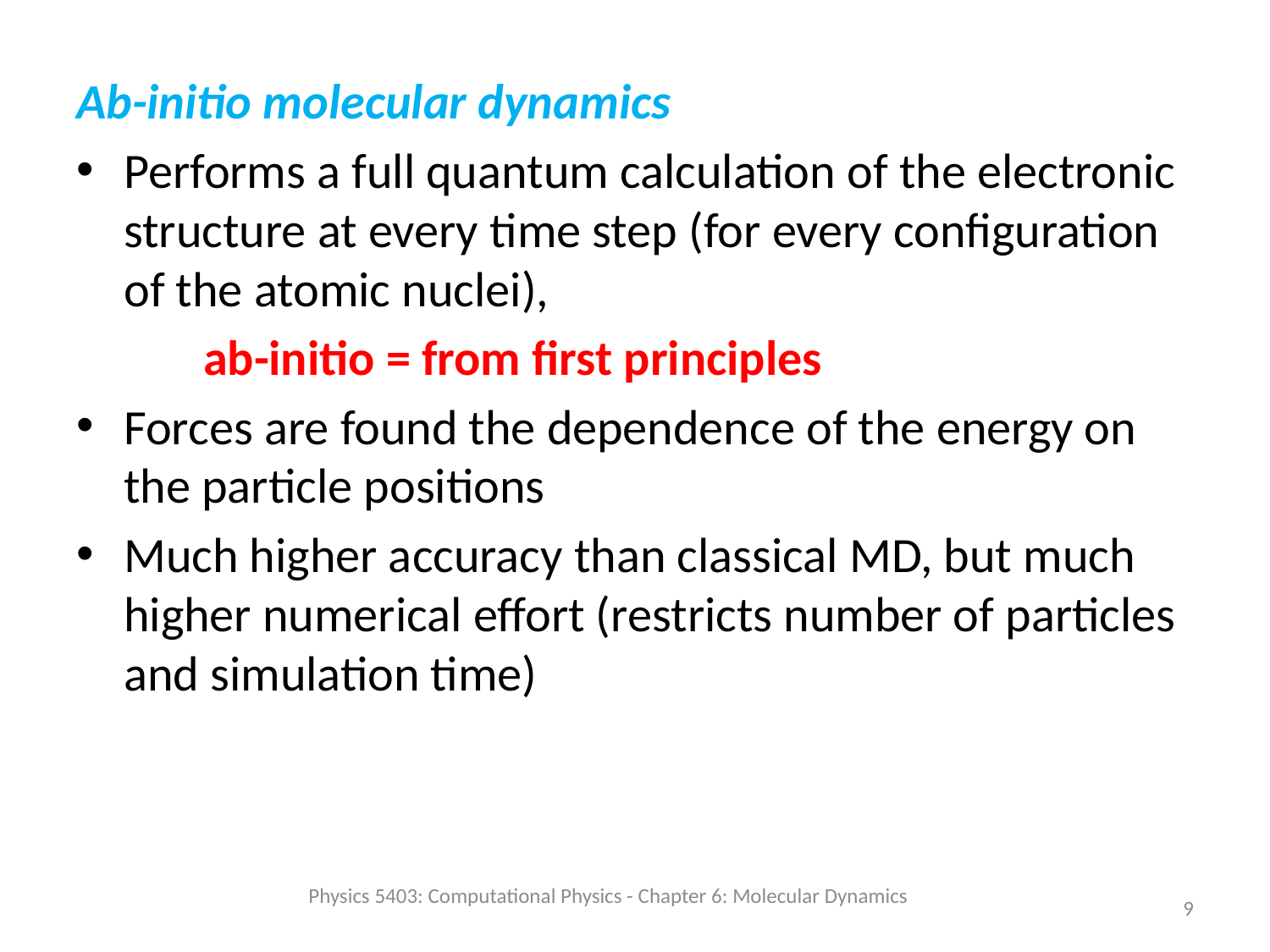

Ab-initio molecular dynamics
Performs a full quantum calculation of the electronic structure at every time step (for every configuration of the atomic nuclei),
	ab-initio = from first principles
Forces are found the dependence of the energy on the particle positions
Much higher accuracy than classical MD, but much higher numerical effort (restricts number of particles and simulation time)
Physics 5403: Computational Physics - Chapter 6: Molecular Dynamics
9